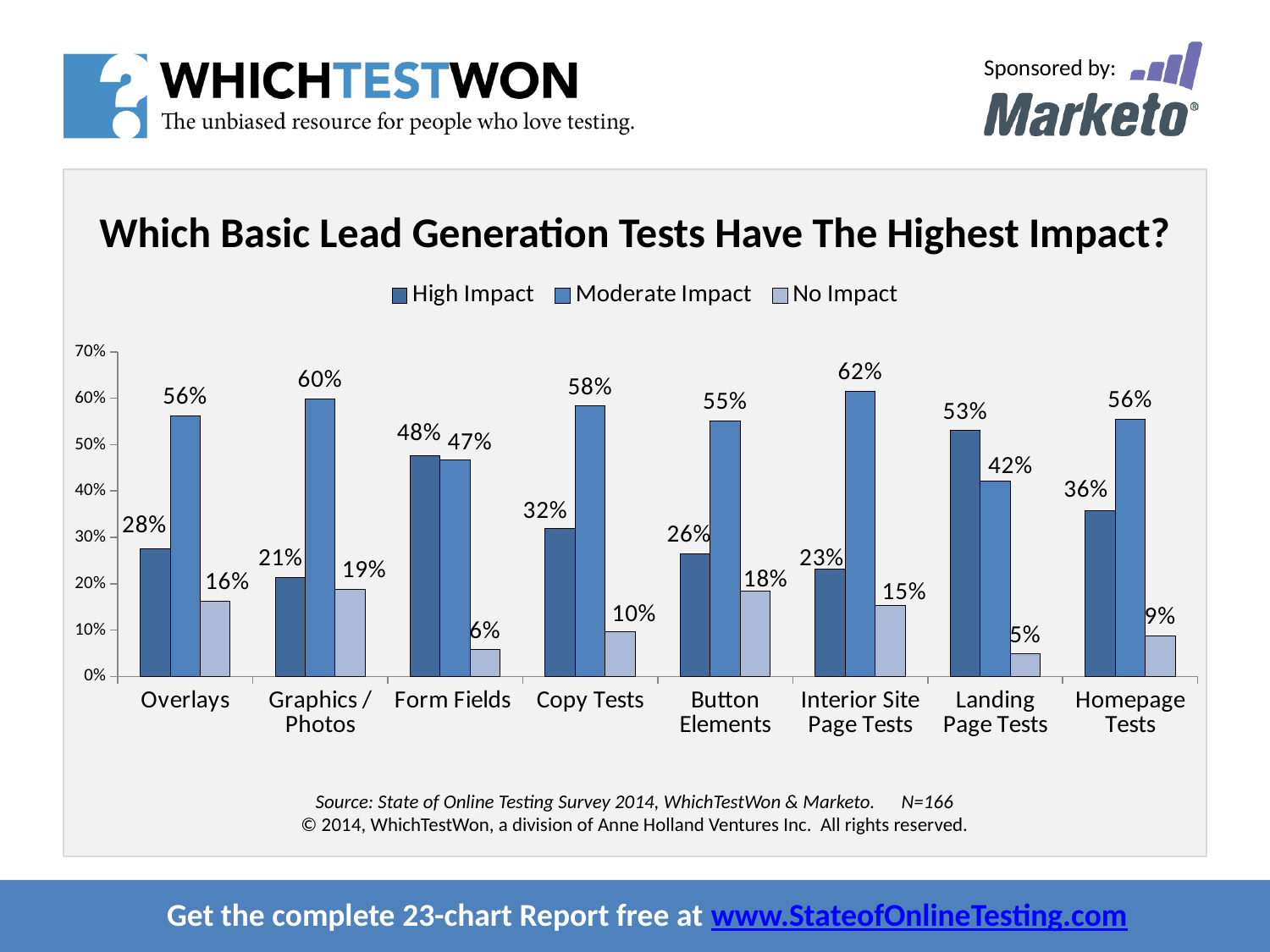

### Chart

| Category | High Impact | Moderate Impact | No Impact |
|---|---|---|---|
| Overlays | 0.2761904761904762 | 0.5619047619047619 | 0.1619047619047619 |
| Graphics / Photos | 0.21367521367521367 | 0.5982905982905983 | 0.18803418803418803 |
| Form Fields  | 0.47540983606557374 | 0.4672131147540984 | 0.05737704918032787 |
| Copy Tests | 0.3194444444444444 | 0.5833333333333334 | 0.09722222222222222 |
| Button Elements | 0.2647058823529412 | 0.5514705882352942 | 0.18382352941176472 |
| Interior Site Page Tests | 0.23076923076923078 | 0.6153846153846154 | 0.15384615384615385 |
| Landing Page Tests | 0.5301204819277109 | 0.42168674698795183 | 0.04819277108433735 |
| Homepage Tests | 0.35714285714285715 | 0.5555555555555556 | 0.0873015873015873 |
Which Basic Lead Generation Tests Have The Highest Impact?
Source: State of Online Testing Survey 2014, WhichTestWon & Marketo.      N=166
© 2014, WhichTestWon, a division of Anne Holland Ventures Inc.  All rights reserved.